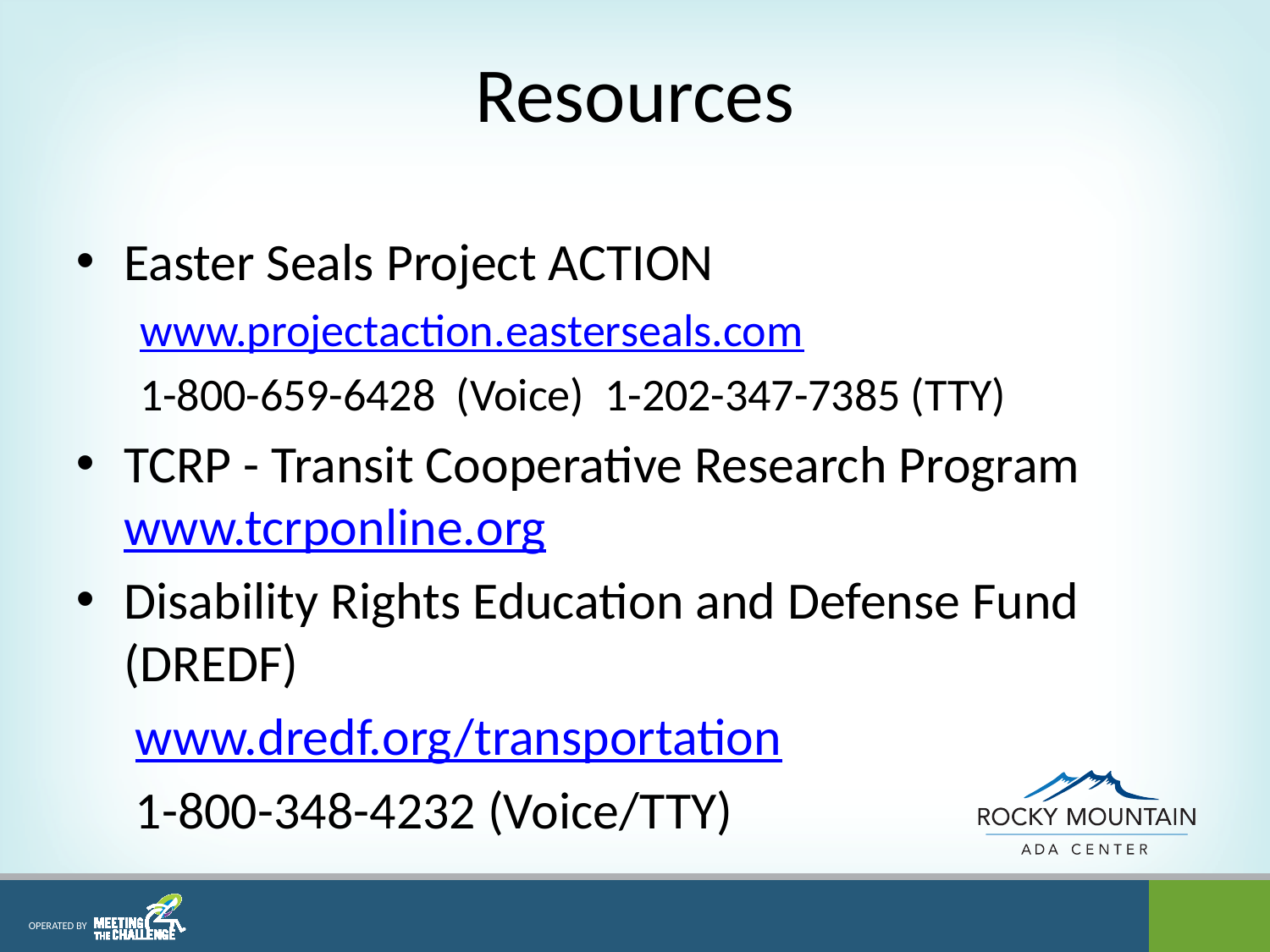

# Resources
Easter Seals Project ACTION
www.projectaction.easterseals.com
1-800-659-6428  (Voice)  1-202-347-7385 (TTY)
TCRP - Transit Cooperative Research Program
www.tcrponline.org
Disability Rights Education and Defense Fund (DREDF)
     www.dredf.org/transportation
     1-800-348-4232 (Voice/TTY)